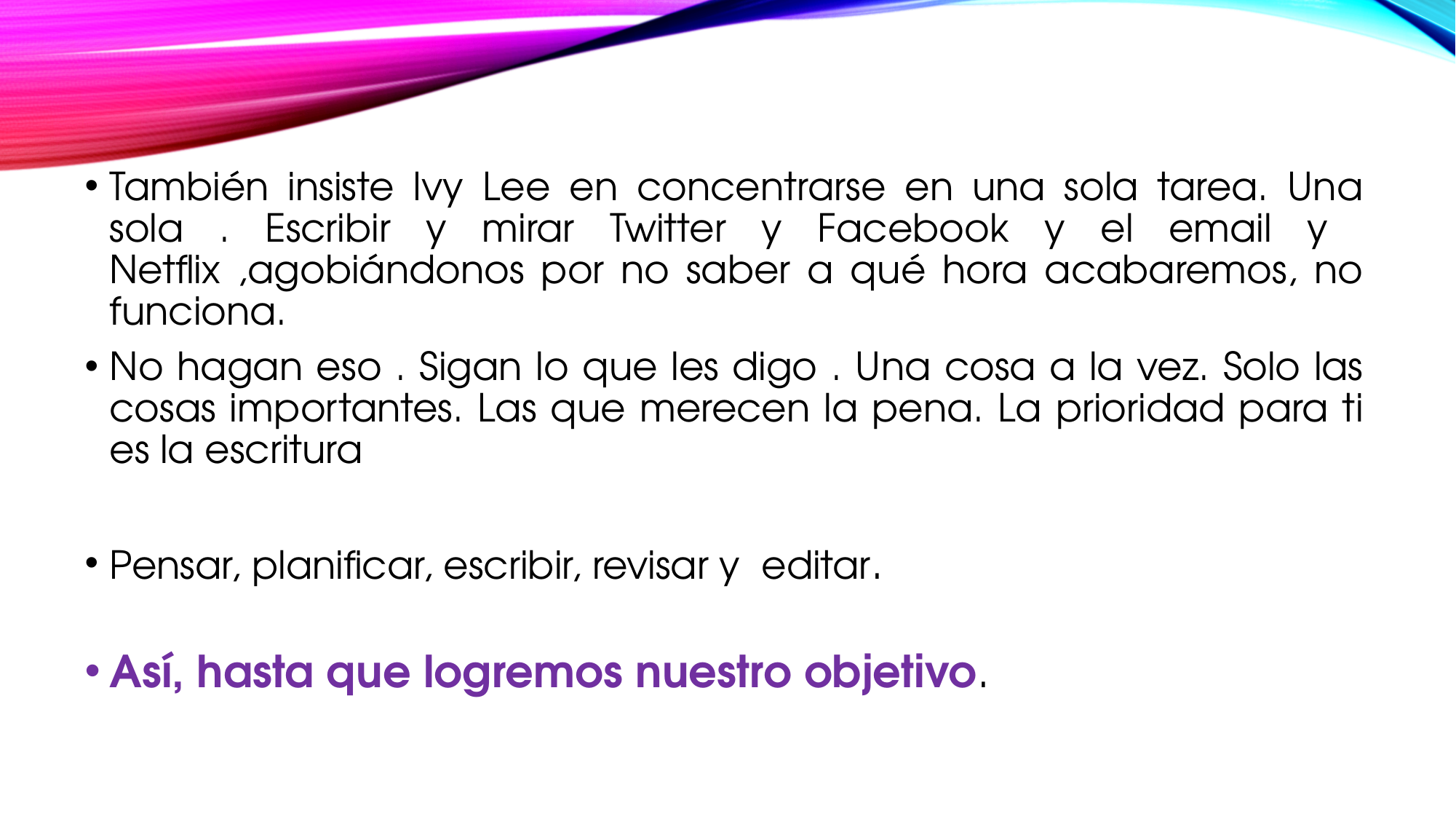

También insiste Ivy Lee en concentrarse en una sola tarea. Una sola . Escribir y mirar Twitter y Facebook y el email y  Netflix ,agobiándonos por no saber a qué hora acabaremos, no funciona.
No hagan eso . Sigan lo que les digo . Una cosa a la vez. Solo las cosas importantes. Las que merecen la pena. La prioridad para ti es la escritura

Pensar, planificar, escribir, revisar y  editar.

Así, hasta que logremos nuestro objetivo.